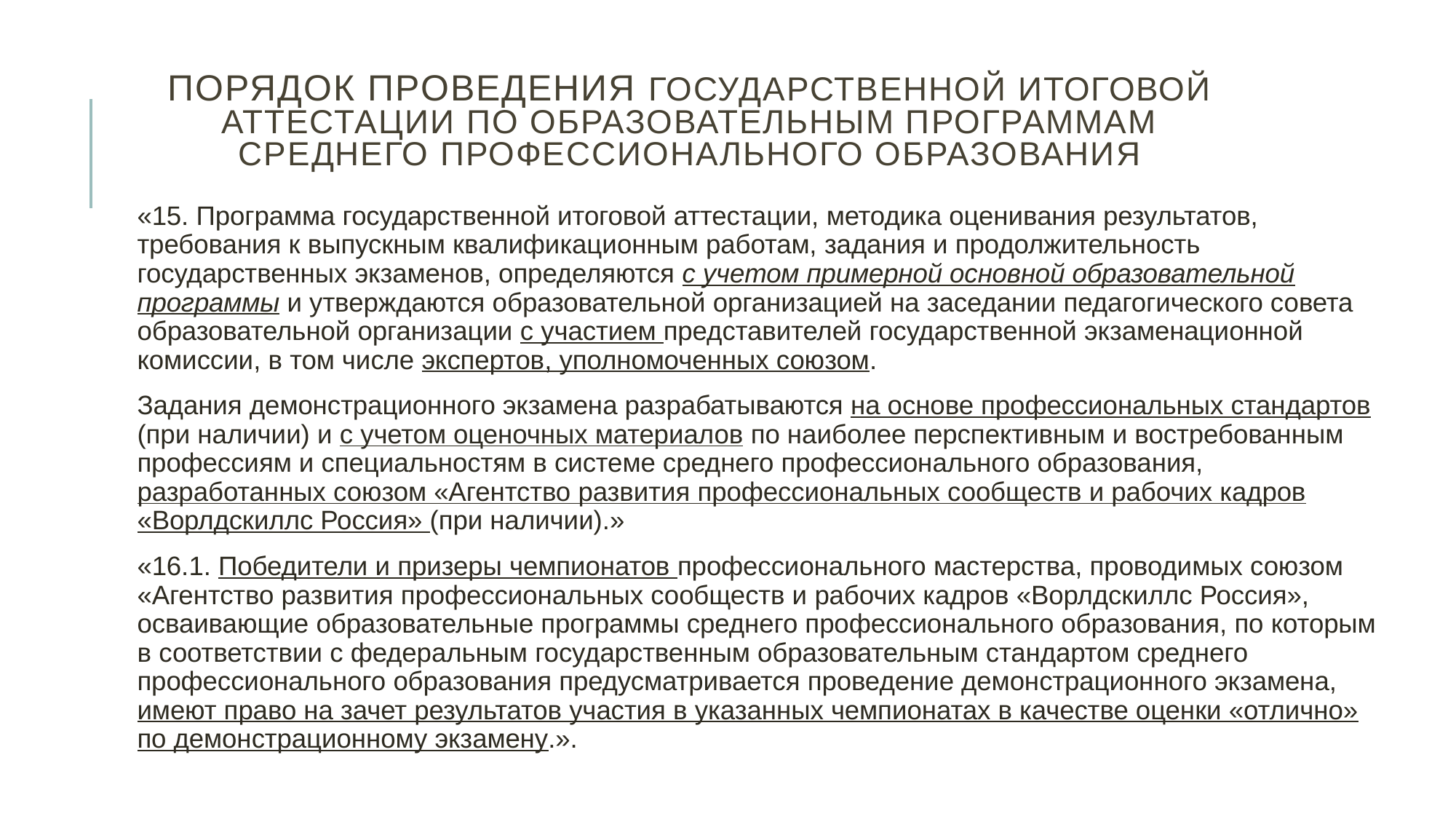

# Порядок проведения государственной итоговой аттестации по образовательным программам среднего профессионального образования
«15. Программа государственной итоговой аттестации, методика оценивания результатов, требования к выпускным квалификационным работам, задания и продолжительность государственных экзаменов, определяются с учетом примерной основной образовательной программы и утверждаются образовательной организацией на заседании педагогического совета образовательной организации с участием представителей государственной экзаменационной комиссии, в том числе экспертов, уполномоченных союзом.
Задания демонстрационного экзамена разрабатываются на основе профессиональных стандартов (при наличии) и с учетом оценочных материалов по наиболее перспективным и востребованным профессиям и специальностям в системе среднего профессионального образования, разработанных союзом «Агентство развития профессиональных сообществ и рабочих кадров «Ворлдскиллс Россия» (при наличии).»
«16.1. Победители и призеры чемпионатов профессионального мастерства, проводимых союзом «Агентство развития профессиональных сообществ и рабочих кадров «Ворлдскиллс Россия»,  осваивающие образовательные программы среднего профессионального образования, по которым в соответствии с федеральным государственным образовательным стандартом среднего профессионального образования предусматривается проведение демонстрационного экзамена, имеют право на зачет результатов участия в указанных чемпионатах в качестве оценки «отлично» по демонстрационному экзамену.».